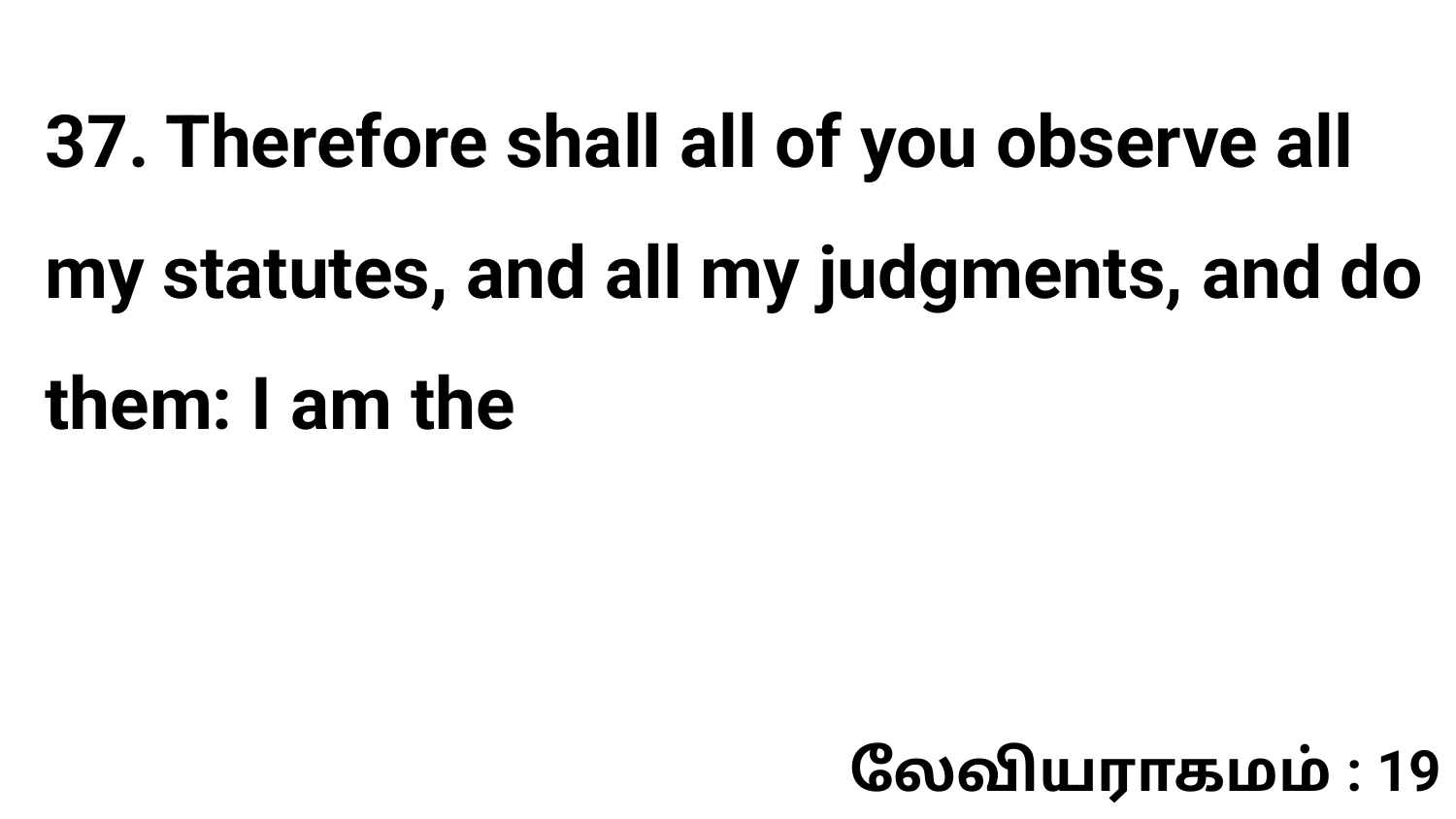

37. Therefore shall all of you observe all my statutes, and all my judgments, and do them: I am the
லேவியராகமம் : 19